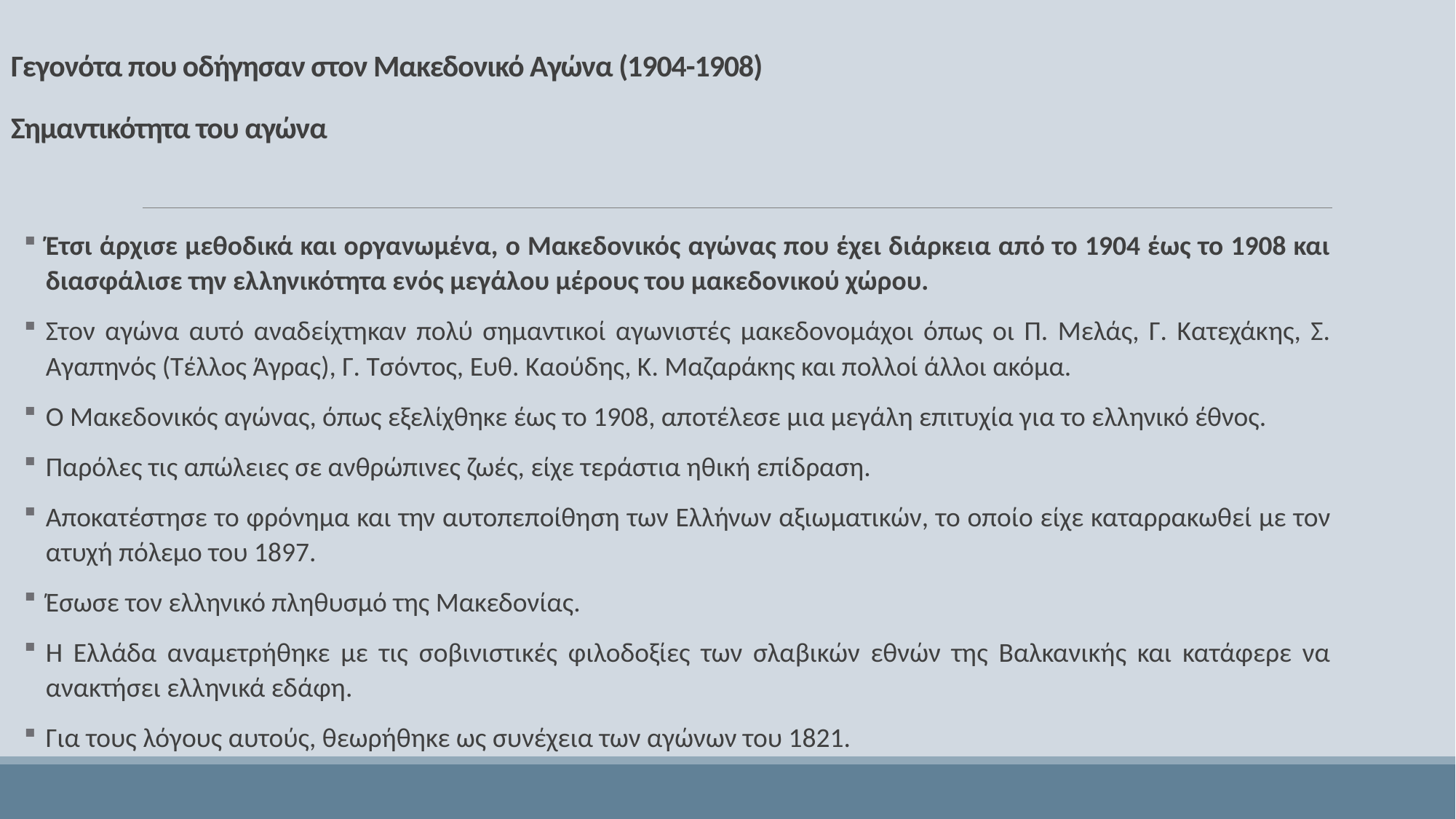

# Γεγονότα που οδήγησαν στον Μακεδονικό Αγώνα (1904-1908) Σημαντικότητα του αγώνα
Έτσι άρχισε μεθοδικά και οργανωμένα, ο Μακεδονικός αγώνας που έχει διάρκεια από το 1904 έως το 1908 και διασφάλισε την ελληνικότητα ενός μεγάλου μέρους του μακεδονικού χώρου.
Στον αγώνα αυτό αναδείχτηκαν πολύ σημαντικοί αγωνιστές μακεδονομάχοι όπως οι Π. Μελάς, Γ. Κατεχάκης, Σ. Αγαπηνός (Τέλλος Άγρας), Γ. Τσόντος, Ευθ. Καούδης, Κ. Μαζαράκης και πολλοί άλλοι ακόμα.
Ο Μακεδονικός αγώνας, όπως εξελίχθηκε έως το 1908, αποτέλεσε μια μεγάλη επιτυχία για το ελληνικό έθνος.
Παρόλες τις απώλειες σε ανθρώπινες ζωές, είχε τεράστια ηθική επίδραση.
Αποκατέστησε το φρόνημα και την αυτοπεποίθηση των Ελλήνων αξιωματικών, το οποίο είχε καταρρακωθεί με τον ατυχή πόλεμο του 1897.
Έσωσε τον ελληνικό πληθυσμό της Μακεδονίας.
Η Ελλάδα αναμετρήθηκε με τις σοβινιστικές φιλοδοξίες των σλαβικών εθνών της Βαλκανικής και κατάφερε να ανακτήσει ελληνικά εδάφη.
Για τους λόγους αυτούς, θεωρήθηκε ως συνέχεια των αγώνων του 1821.